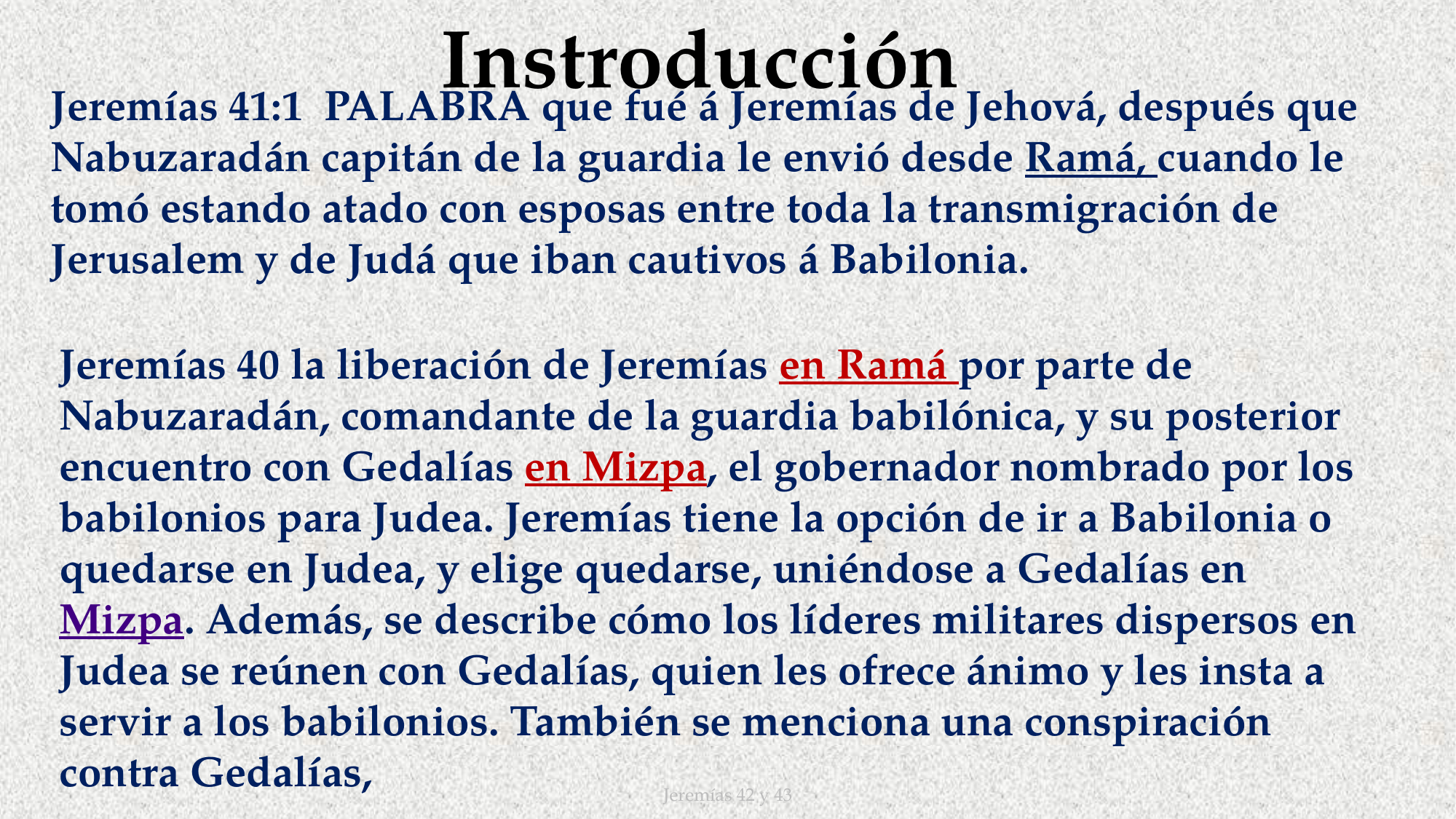

Instroducción
Jeremías 41:1  PALABRA que fué á Jeremías de Jehová, después que Nabuzaradán capitán de la guardia le envió desde Ramá, cuando le tomó estando atado con esposas entre toda la transmigración de Jerusalem y de Judá que iban cautivos á Babilonia.
Jeremías 40 la liberación de Jeremías en Ramá por parte de Nabuzaradán, comandante de la guardia babilónica, y su posterior encuentro con Gedalías en Mizpa, el gobernador nombrado por los babilonios para Judea. Jeremías tiene la opción de ir a Babilonia o quedarse en Judea, y elige quedarse, uniéndose a Gedalías en Mizpa. Además, se describe cómo los líderes militares dispersos en Judea se reúnen con Gedalías, quien les ofrece ánimo y les insta a servir a los babilonios. También se menciona una conspiración contra Gedalías,
Jeremías 42 y 43